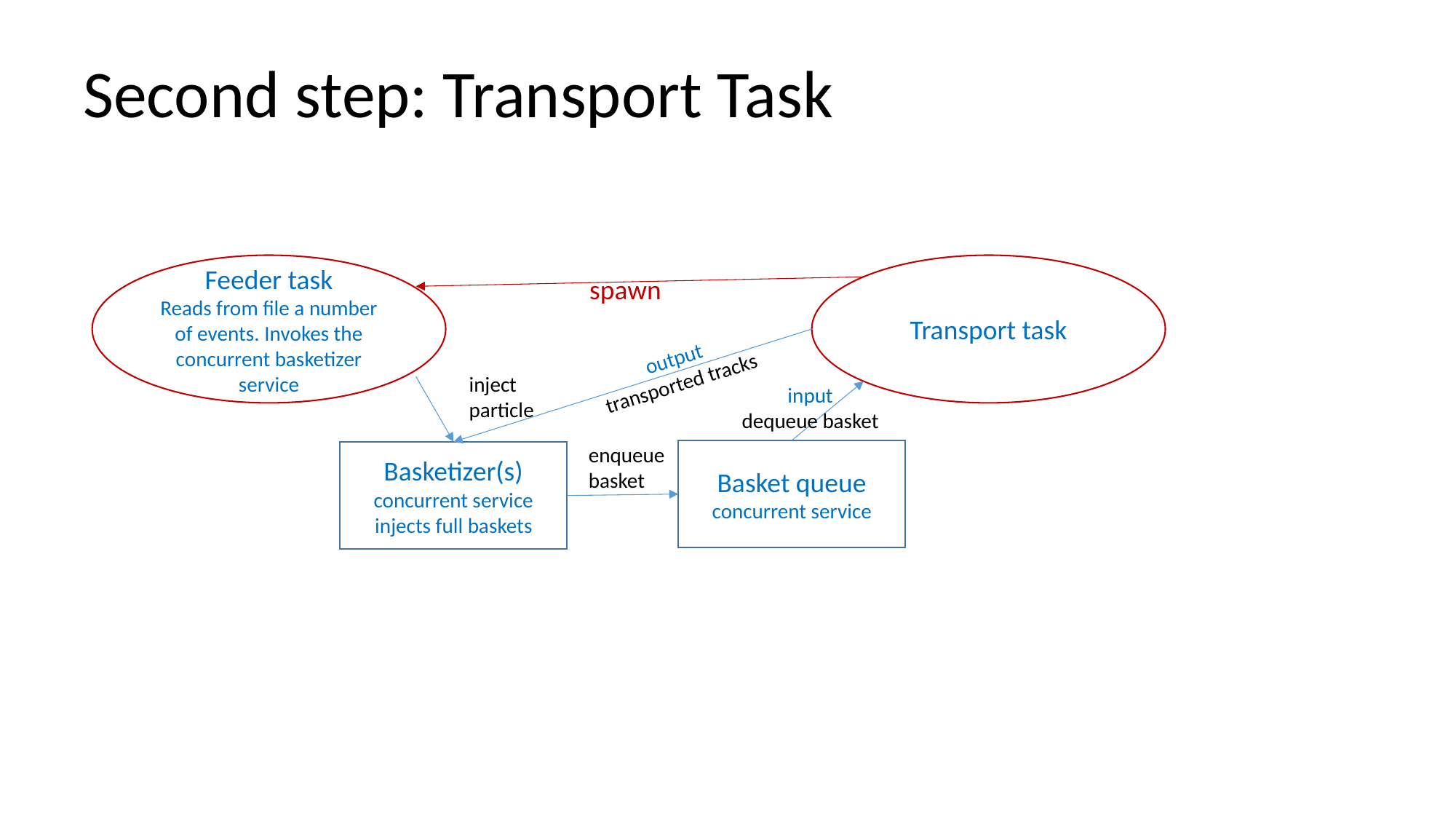

# Second step: Transport Task
Feeder task
Reads from file a number of events. Invokes the concurrent basketizer service
Transport task
spawn
output
transported tracks
inject
particle
input
dequeue basket
enqueue basket
Basket queue
concurrent service
Basketizer(s)
concurrent service
injects full baskets